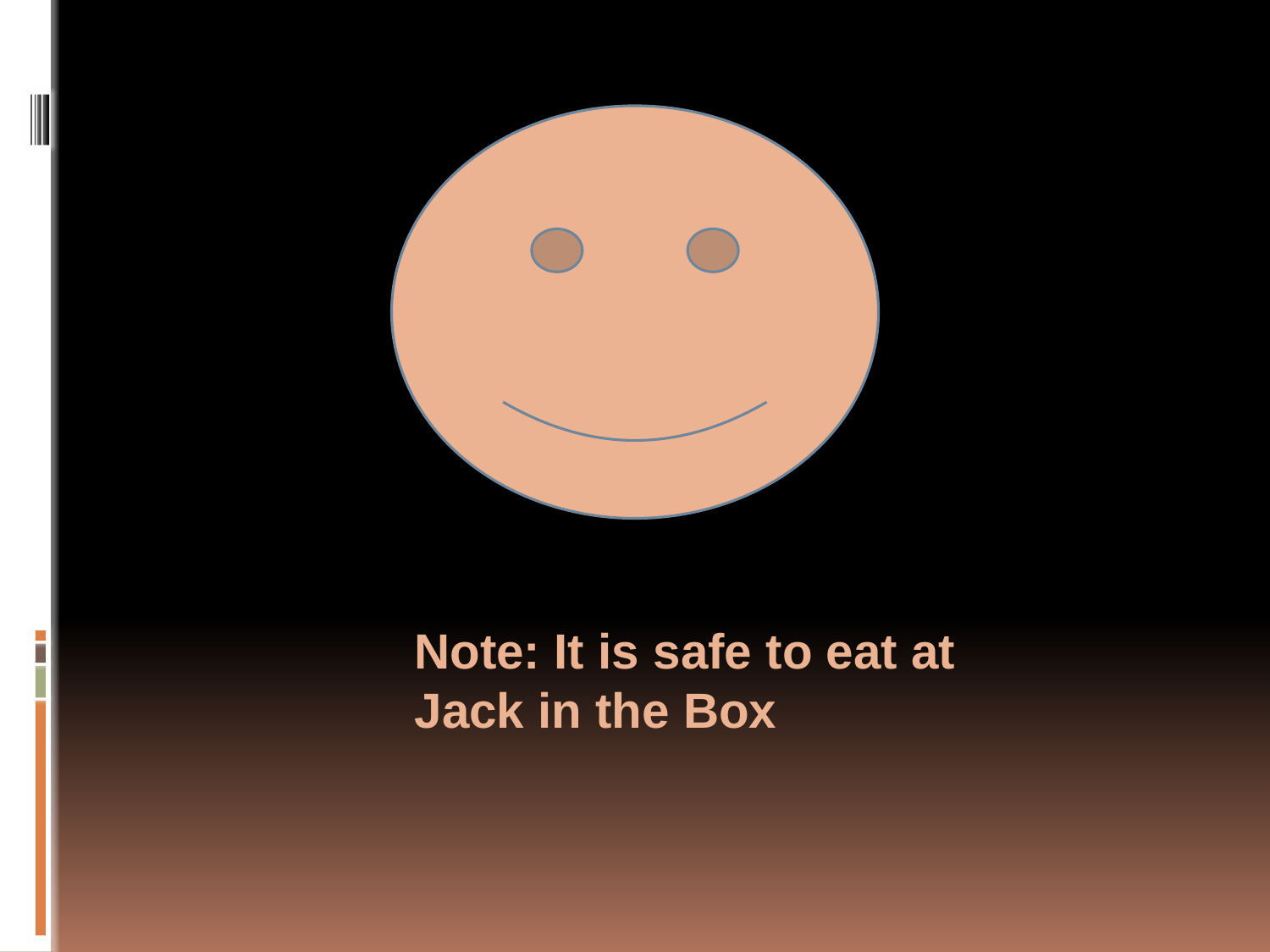

Note: It is safe to eat at Jack in the Box